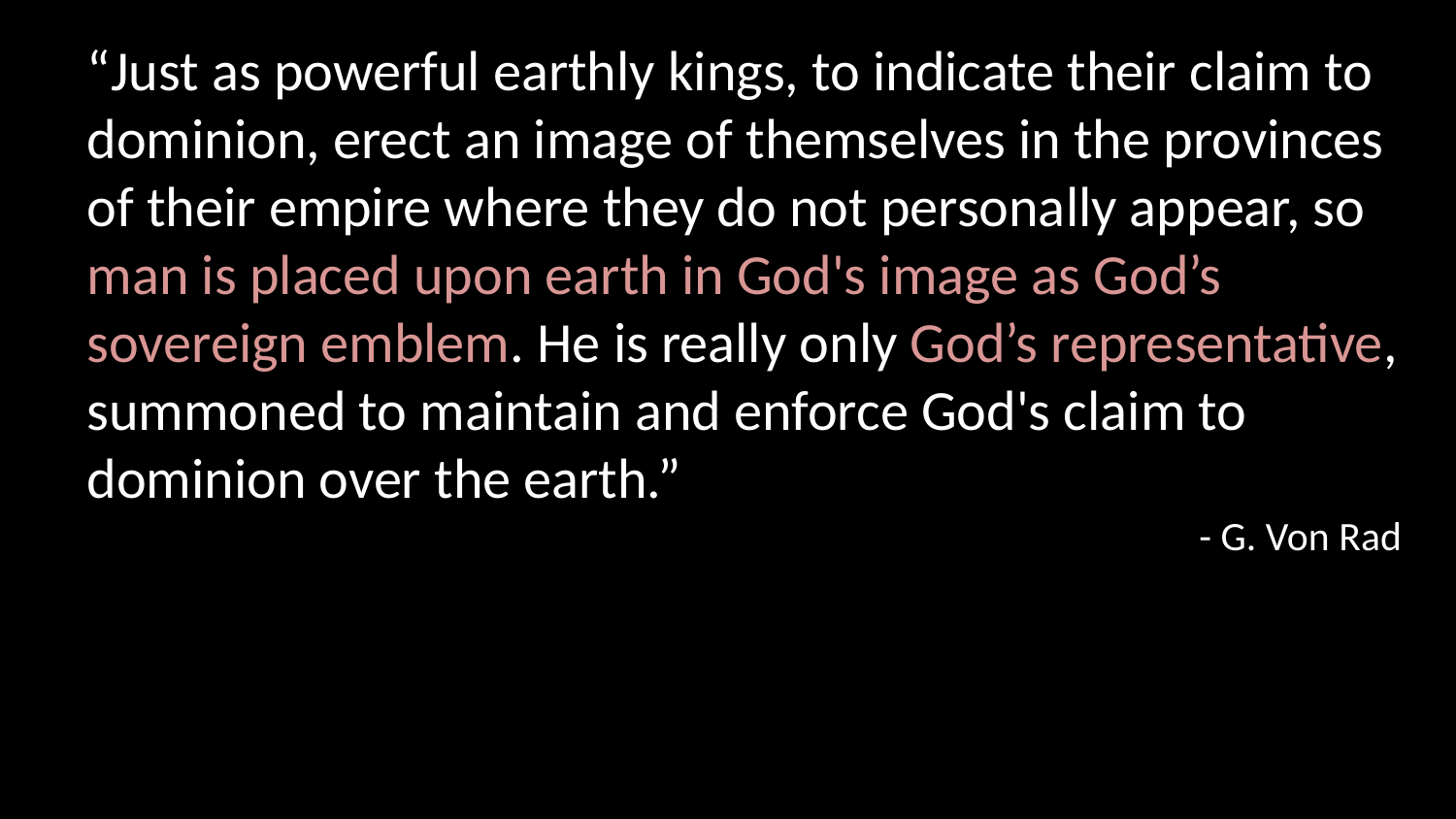

“Just as powerful earthly kings, to indicate their claim to dominion, erect an image of themselves in the provinces of their empire where they do not personally appear, so man is placed upon earth in God's image as God’s sovereign emblem. He is really only God’s representative, summoned to maintain and enforce God's claim to dominion over the earth.”
- G. Von Rad